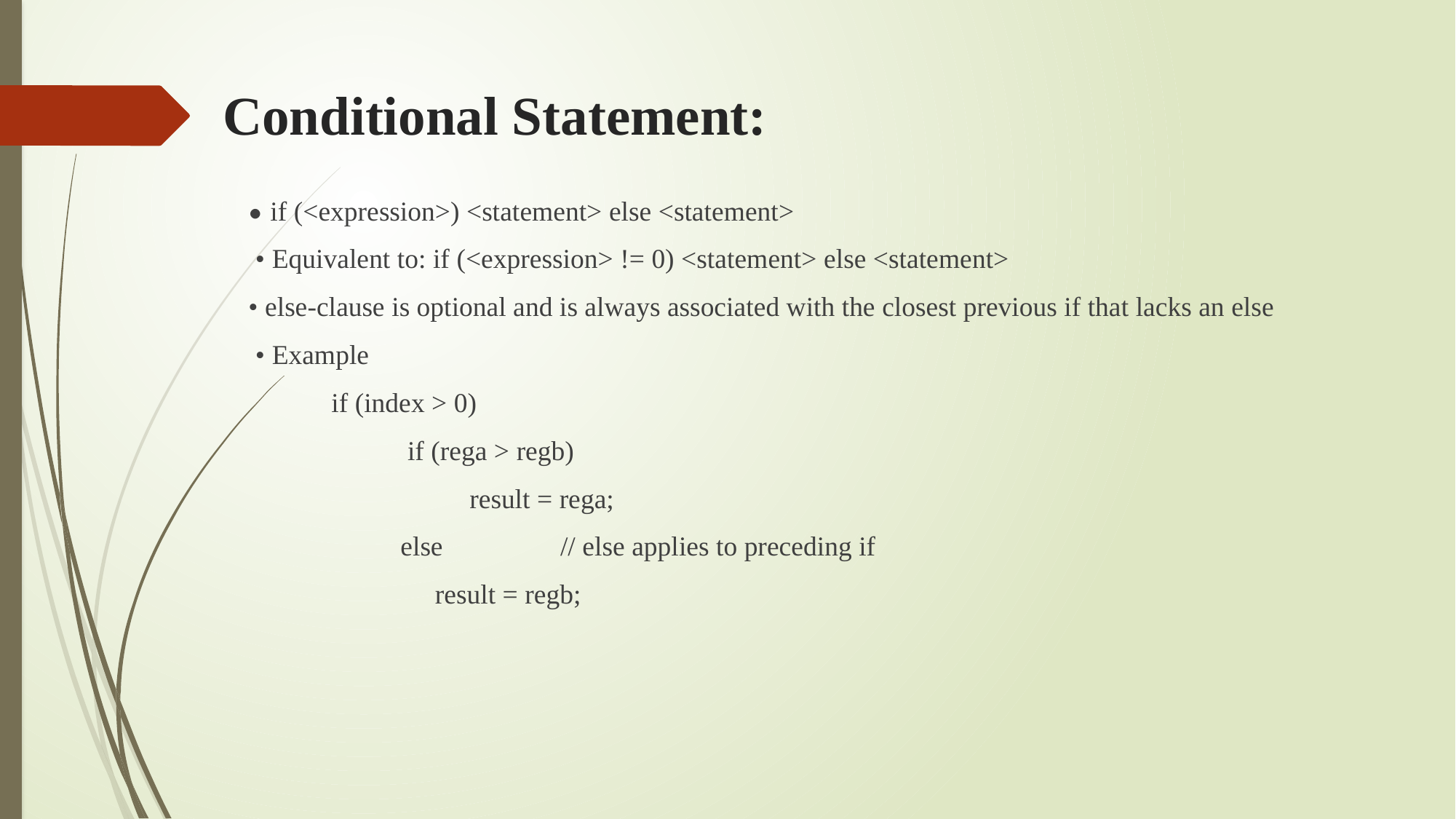

# Conditional Statement:
• if (<expression>) <statement> else <statement>
 • Equivalent to: if (<expression> != 0) <statement> else <statement>
• else-clause is optional and is always associated with the closest previous if that lacks an else
 • Example
            if (index > 0)
                       if (rega > regb)
                                result = rega;
                      else                 // else applies to preceding if
                           result = regb;